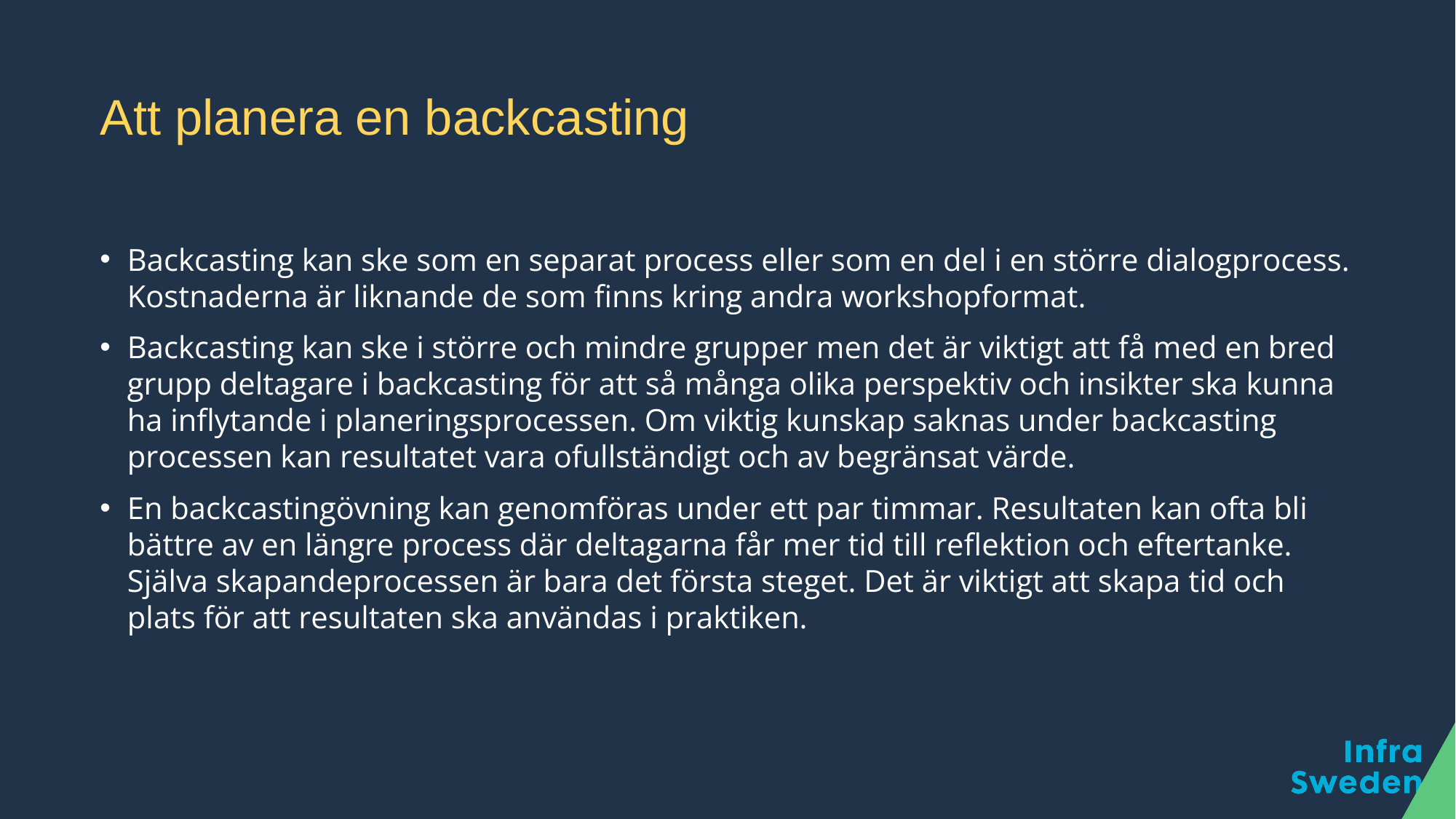

# Att planera en backcasting
Backcasting kan ske som en separat process eller som en del i en större dialogprocess. Kostnaderna är liknande de som finns kring andra workshopformat.
Backcasting kan ske i större och mindre grupper men det är viktigt att få med en bred grupp deltagare i backcasting för att så många olika perspektiv och insikter ska kunna ha inflytande i planeringsprocessen. Om viktig kunskap saknas under backcasting processen kan resultatet vara ofullständigt och av begränsat värde.
En backcastingövning kan genomföras under ett par timmar. Resultaten kan ofta bli bättre av en längre process där deltagarna får mer tid till reflektion och eftertanke. Själva skapandeprocessen är bara det första steget. Det är viktigt att skapa tid och plats för att resultaten ska användas i praktiken.